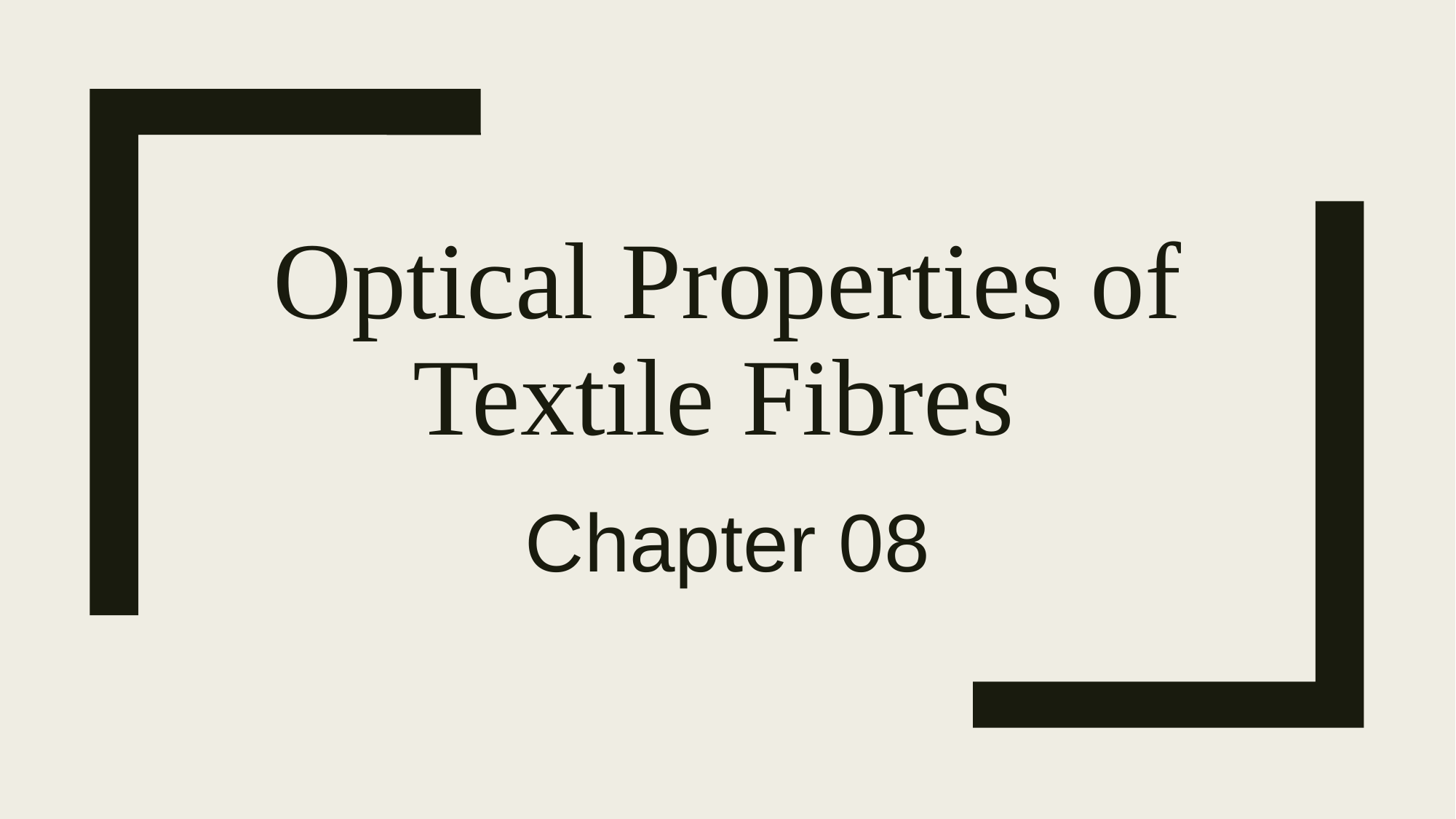

# Optical Properties of Textile Fibres
Chapter 08